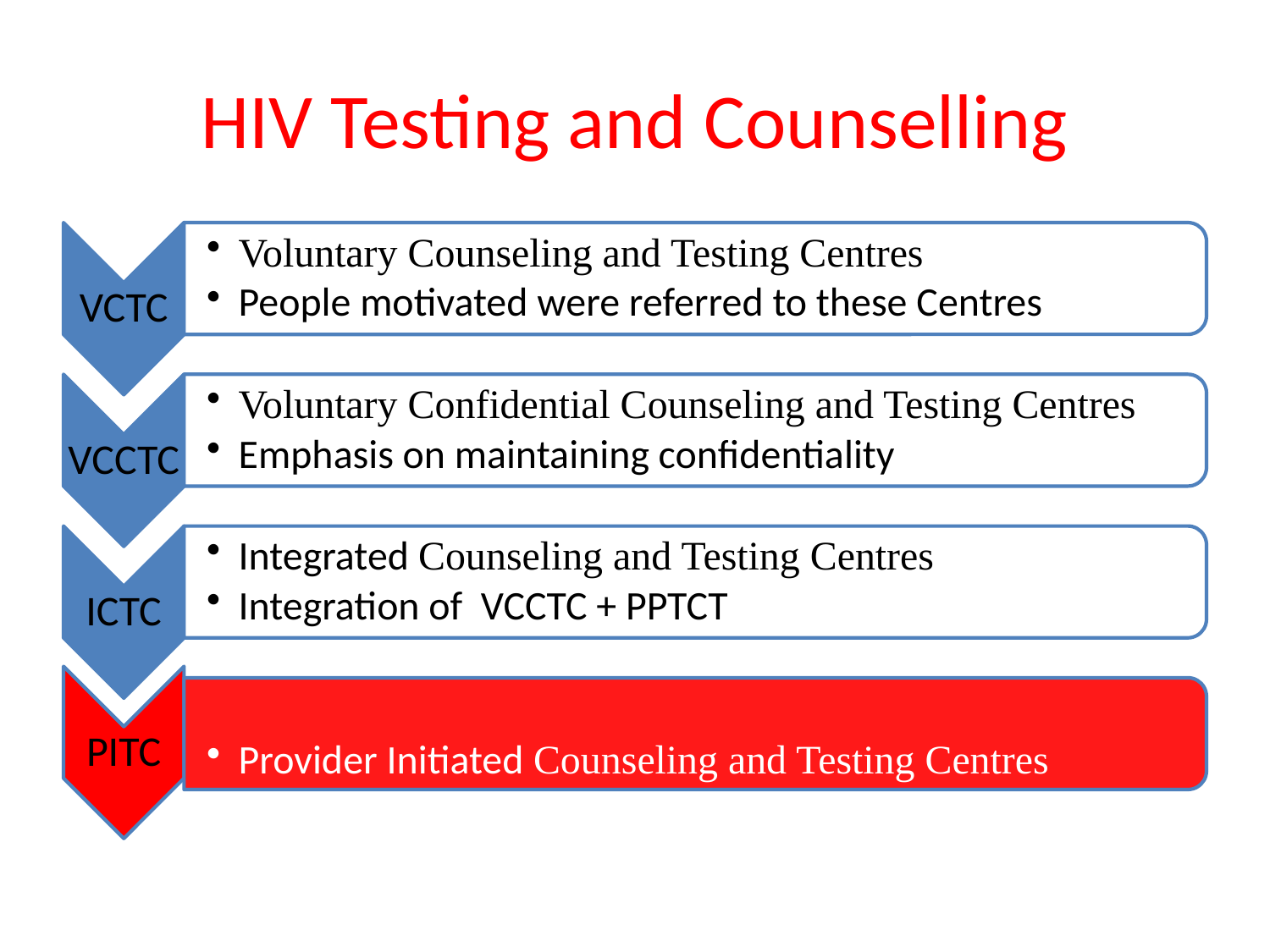

# HIV Testing and Counselling
VCTC
Voluntary Counseling and Testing Centres
People motivated were referred to these Centres
VCCTC
Voluntary Confidential Counseling and Testing Centres
Emphasis on maintaining confidentiality
ICTC
Integrated Counseling and Testing Centres
Integration of  VCCTC + PPTCT
PITC

Provider Initiated Counseling and Testing Centres